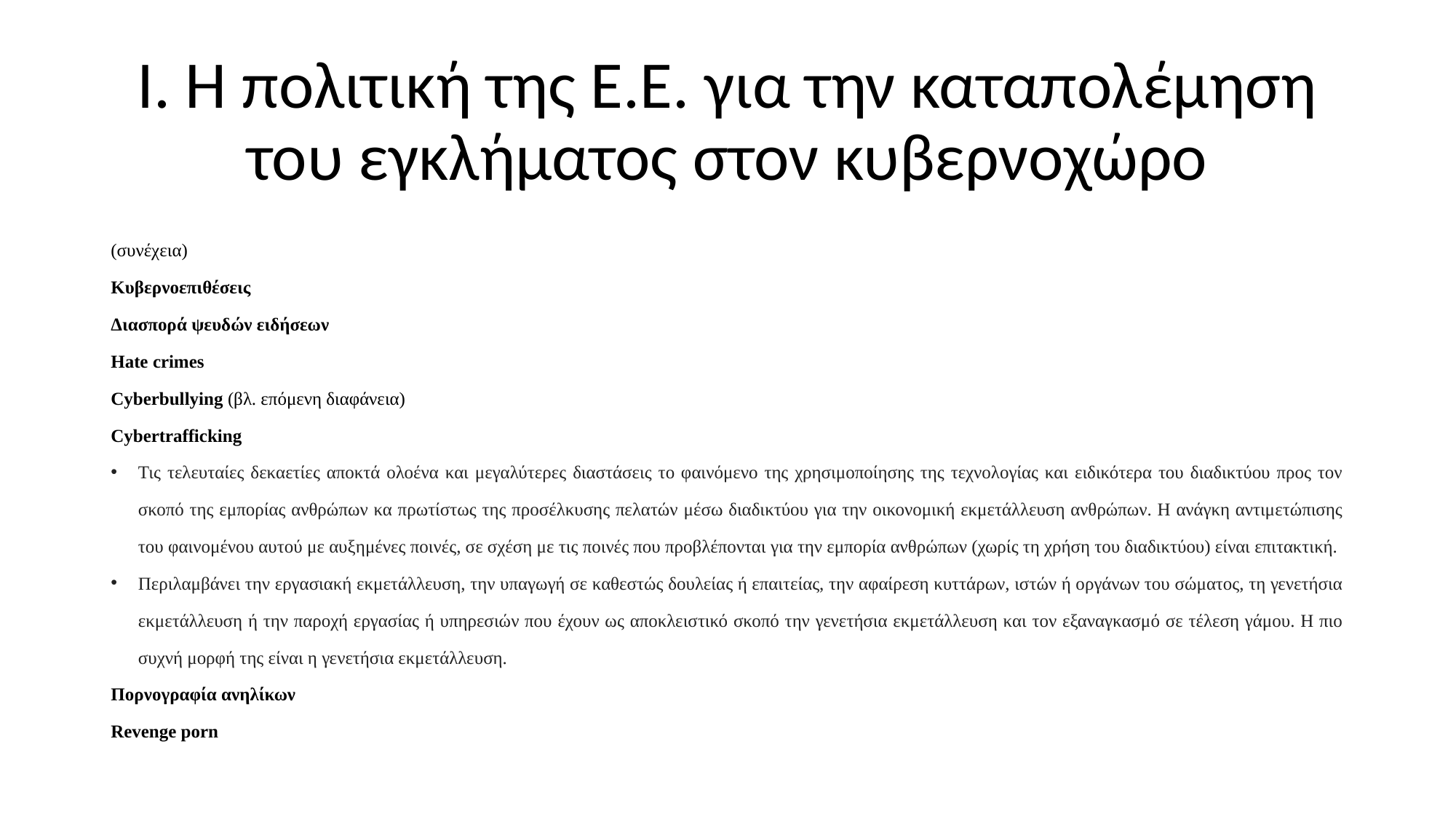

# Ι. Η πολιτική της Ε.Ε. για την καταπολέμηση του εγκλήματος στον κυβερνοχώρο
(συνέχεια)
Κυβερνοεπιθέσεις
Διασπορά ψευδών ειδήσεων
Hate crimes
Cyberbullying (βλ. επόμενη διαφάνεια)
Cybertrafficking
Τις τελευταίες δεκαετίες αποκτά ολοένα και μεγαλύτερες διαστάσεις το φαινόμενο της χρησιμοποίησης της τεχνολογίας και ειδικότερα του διαδικτύου προς τον σκοπό της εμπορίας ανθρώπων κα πρωτίστως της προσέλκυσης πελατών μέσω διαδικτύου για την οικονομική εκμετάλλευση ανθρώπων. Η ανάγκη αντιμετώπισης του φαινομένου αυτού με αυξημένες ποινές, σε σχέση με τις ποινές που προβλέπονται για την εμπορία ανθρώπων (χωρίς τη χρήση του διαδικτύου) είναι επιτακτική.
Περιλαμβάνει την εργασιακή εκμετάλλευση, την υπαγωγή σε καθεστώς δουλείας ή επαιτείας, την αφαίρεση κυττάρων, ιστών ή οργάνων του σώματος, τη γενετήσια εκμετάλλευση ή την παροχή εργασίας ή υπηρεσιών που έχουν ως αποκλειστικό σκοπό την γενετήσια εκμετάλλευση και τον εξαναγκασμό σε τέλεση γάμου. Η πιο συχνή μορφή της είναι η γενετήσια εκμετάλλευση.
Πορνογραφία ανηλίκων
Revenge porn